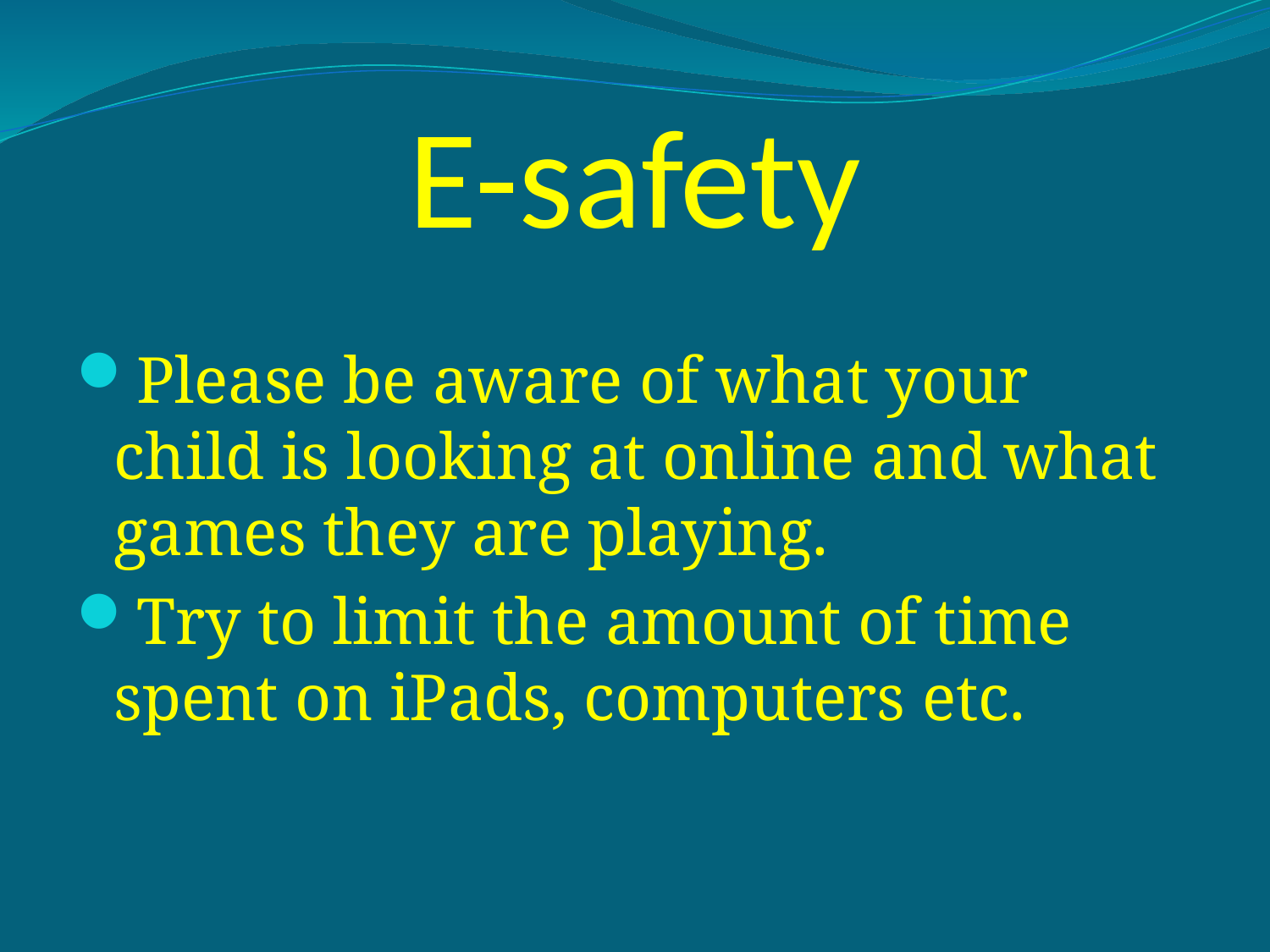

# E-safety

Please be aware of what your child is looking at online and what games they are playing.
Try to limit the amount of time spent on iPads, computers etc.